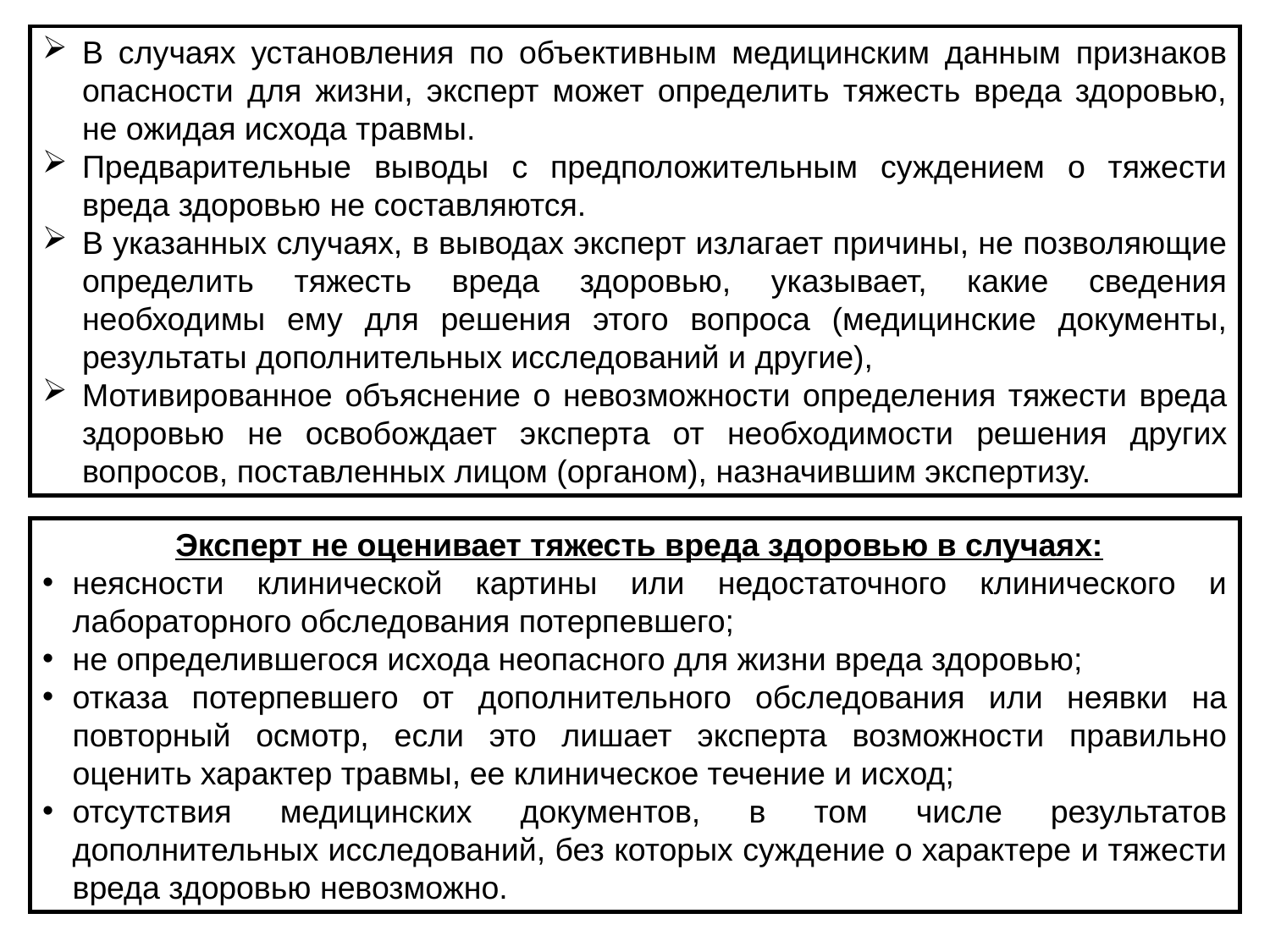

В случаях установления по объективным медицинским данным признаков опасности для жизни, эксперт может определить тяжесть вреда здоровью, не ожидая исхода травмы.
Предварительные выводы с предположительным суждением о тяжести вреда здоровью не составляются.
В указанных случаях, в выводах эксперт излагает причины, не позволяющие определить тяжесть вреда здоровью, указывает, какие сведения необходимы ему для решения этого вопроса (медицинские документы, результаты дополнительных исследований и другие),
Мотивированное объяснение о невозможности определения тяжести вреда здоровью не освобождает эксперта от необходимости решения других вопросов, поставленных лицом (органом), назначившим экспертизу.
 Эксперт не оценивает тяжесть вреда здоровью в случаях:
неясности клинической картины или недостаточного клинического и лабораторного обследования потерпевшего;
не определившегося исхода неопасного для жизни вреда здоровью;
отказа потерпевшего от дополнительного обследования или неявки на повторный осмотр, если это лишает эксперта возможности правильно оценить характер травмы, ее клиническое течение и исход;
отсутствия медицинских документов, в том числе результатов дополнительных исследований, без которых суждение о характере и тяжести вреда здоровью невозможно.